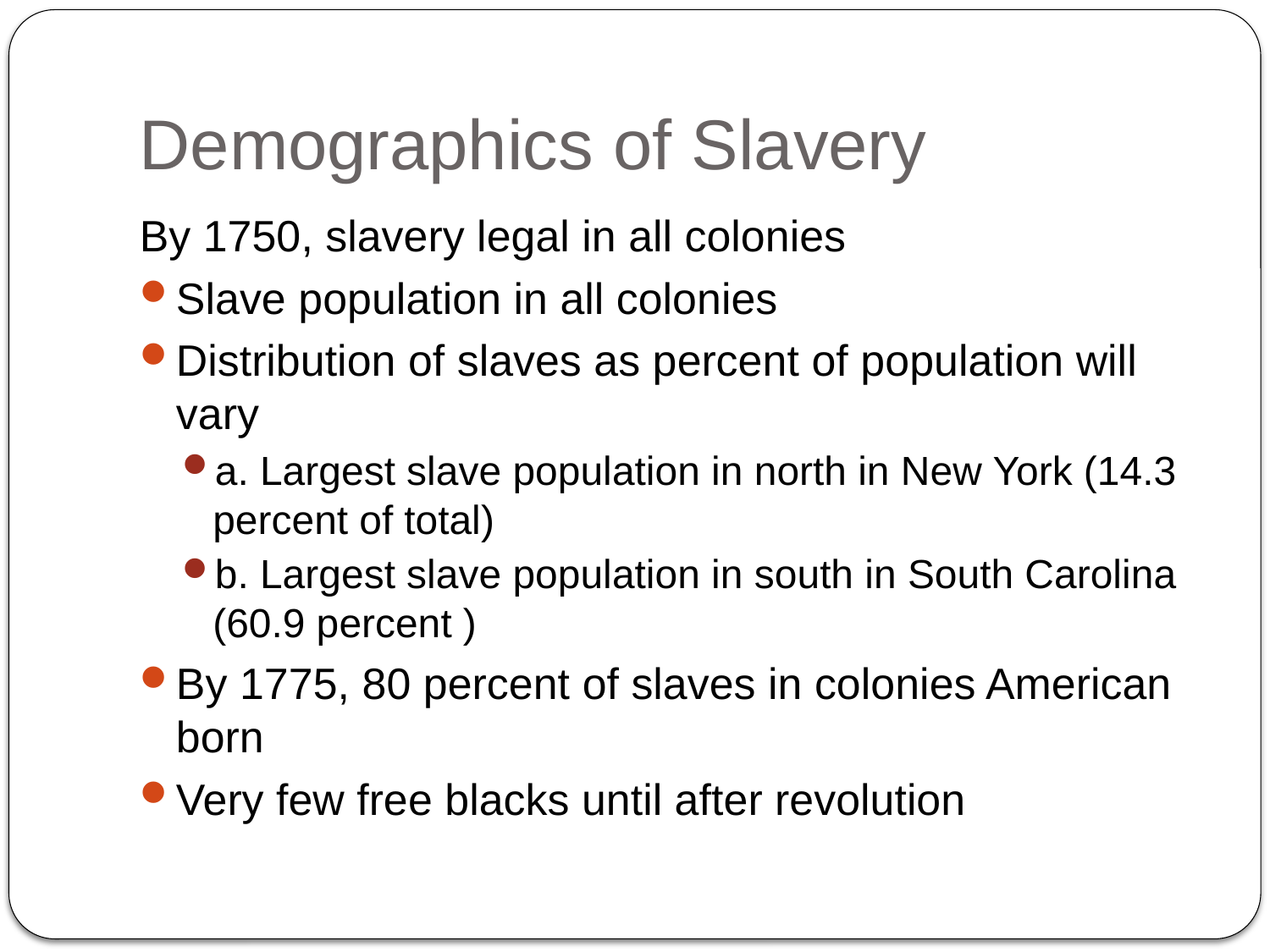

# Demographics of Slavery
By 1750, slavery legal in all colonies
Slave population in all colonies
Distribution of slaves as percent of population will vary
a. Largest slave population in north in New York (14.3 percent of total)
b. Largest slave population in south in South Carolina (60.9 percent )
By 1775, 80 percent of slaves in colonies American born
Very few free blacks until after revolution